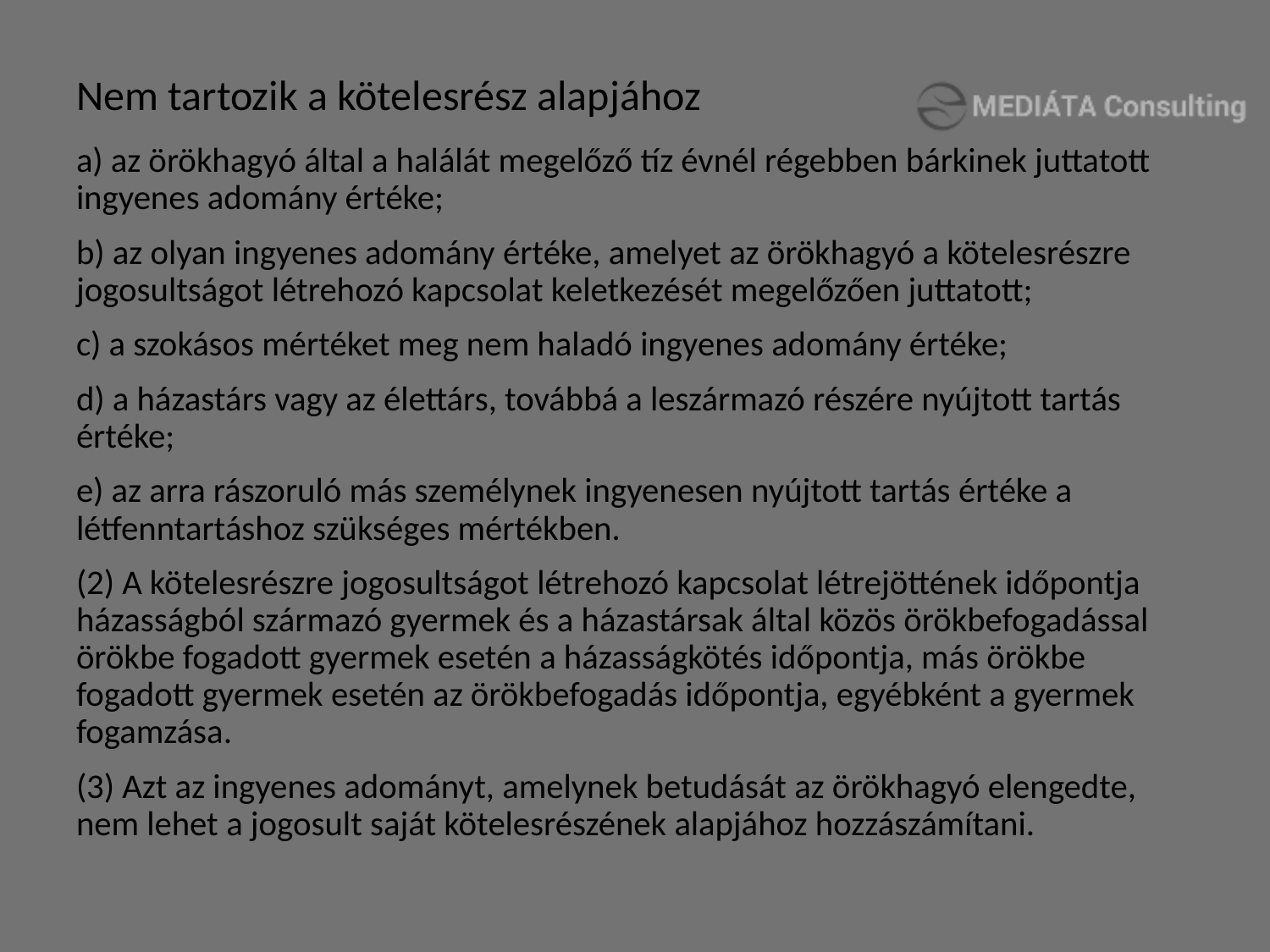

# Nem tartozik a kötelesrész alapjához
a) az örökhagyó által a halálát megelőző tíz évnél régebben bárkinek juttatott ingyenes adomány értéke;
b) az olyan ingyenes adomány értéke, amelyet az örökhagyó a kötelesrészre jogosultságot létrehozó kapcsolat keletkezését megelőzően juttatott;
c) a szokásos mértéket meg nem haladó ingyenes adomány értéke;
d) a házastárs vagy az élettárs, továbbá a leszármazó részére nyújtott tartás értéke;
e) az arra rászoruló más személynek ingyenesen nyújtott tartás értéke a létfenntartáshoz szükséges mértékben.
(2) A kötelesrészre jogosultságot létrehozó kapcsolat létrejöttének időpontja házasságból származó gyermek és a házastársak által közös örökbefogadással örökbe fogadott gyermek esetén a házasságkötés időpontja, más örökbe fogadott gyermek esetén az örökbefogadás időpontja, egyébként a gyermek fogamzása.
(3) Azt az ingyenes adományt, amelynek betudását az örökhagyó elengedte, nem lehet a jogosult saját kötelesrészének alapjához hozzászámítani.